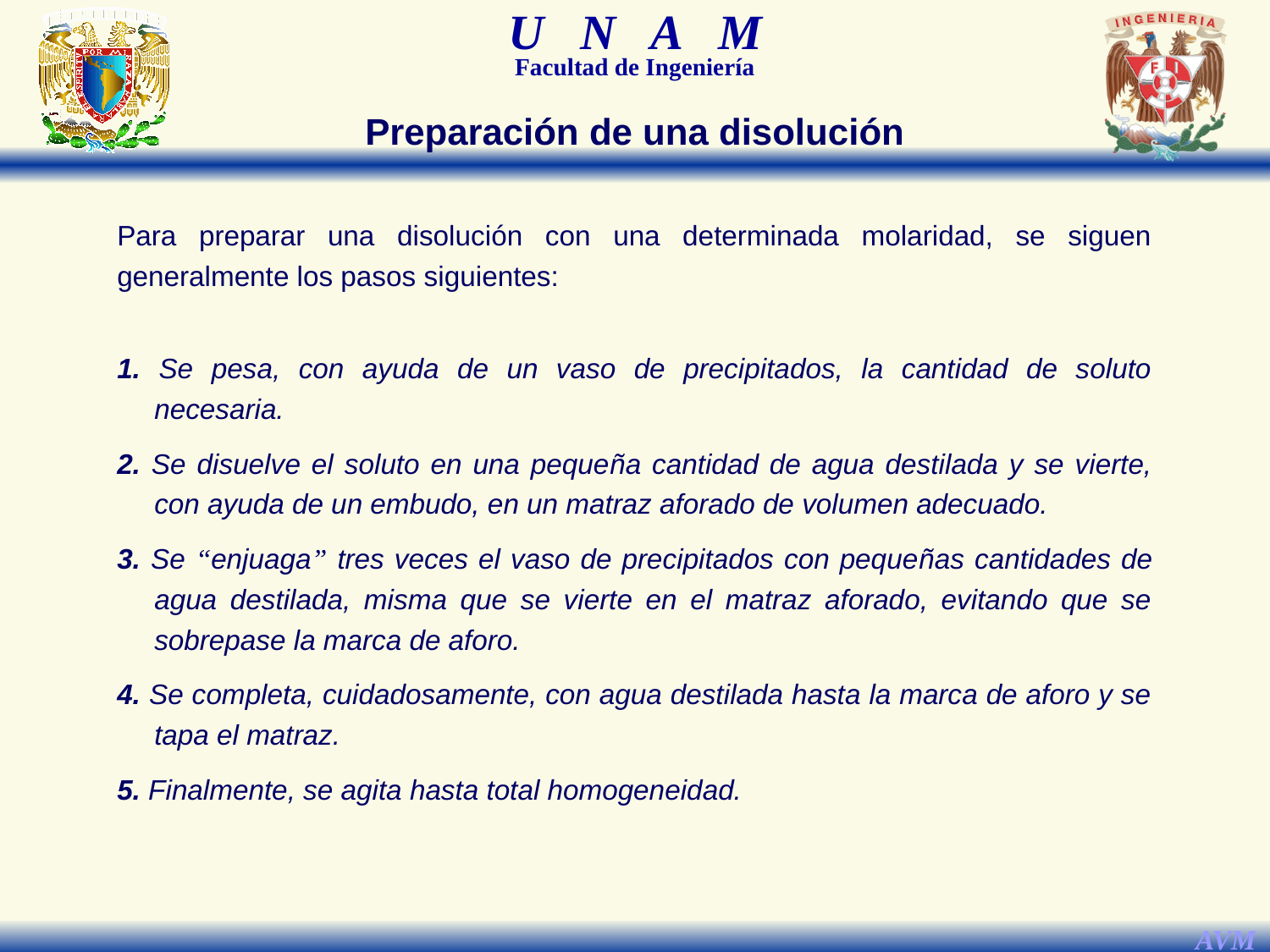

Preparación de una disolución
Para preparar una disolución con una determinada molaridad, se siguen generalmente los pasos siguientes:
1. Se pesa, con ayuda de un vaso de precipitados, la cantidad de soluto necesaria.
2. Se disuelve el soluto en una pequeña cantidad de agua destilada y se vierte, con ayuda de un embudo, en un matraz aforado de volumen adecuado.
3. Se “enjuaga” tres veces el vaso de precipitados con pequeñas cantidades de agua destilada, misma que se vierte en el matraz aforado, evitando que se sobrepase la marca de aforo.
4. Se completa, cuidadosamente, con agua destilada hasta la marca de aforo y se tapa el matraz.
5. Finalmente, se agita hasta total homogeneidad.